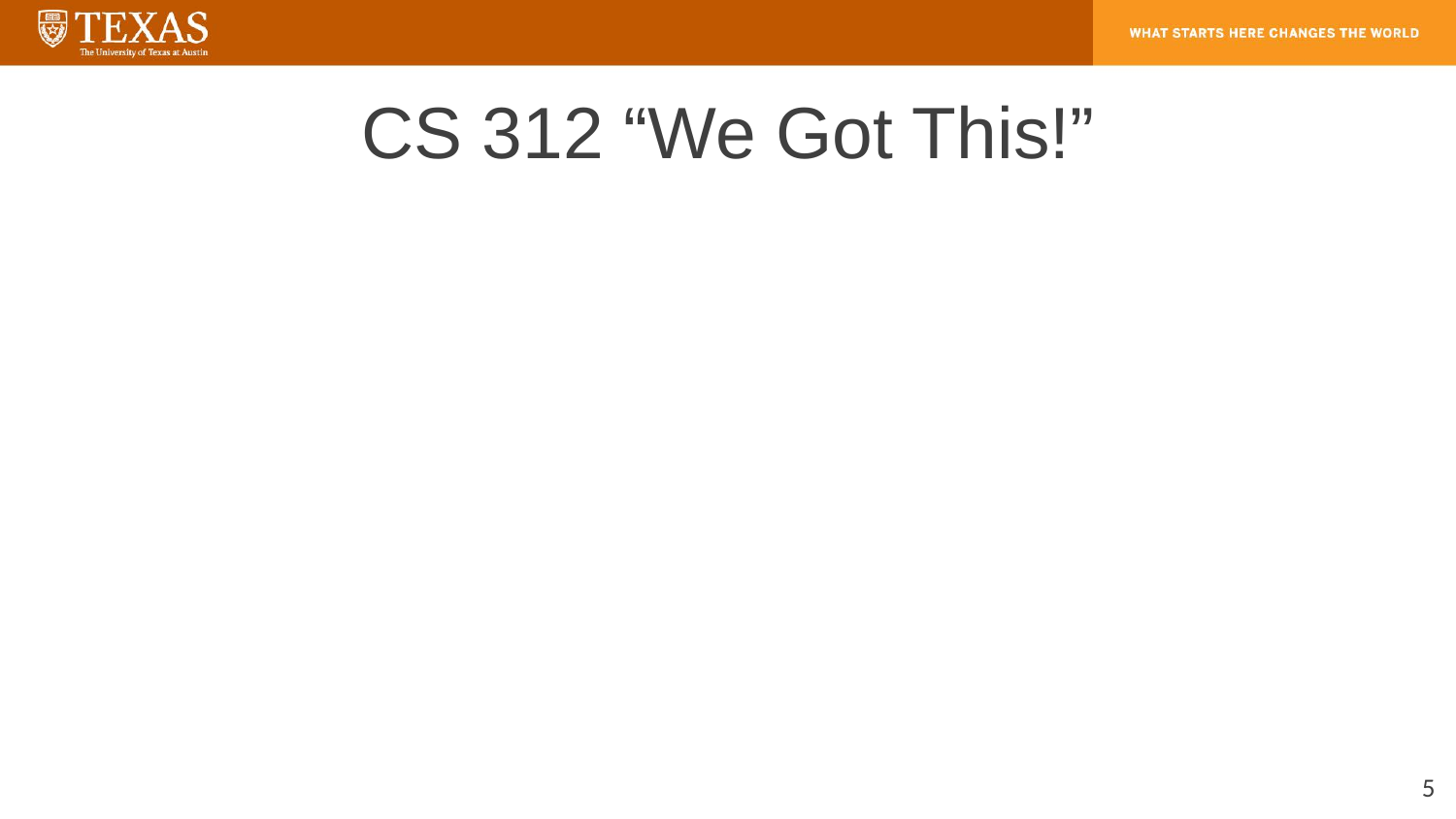

# CS 312 “We Got This!”

5